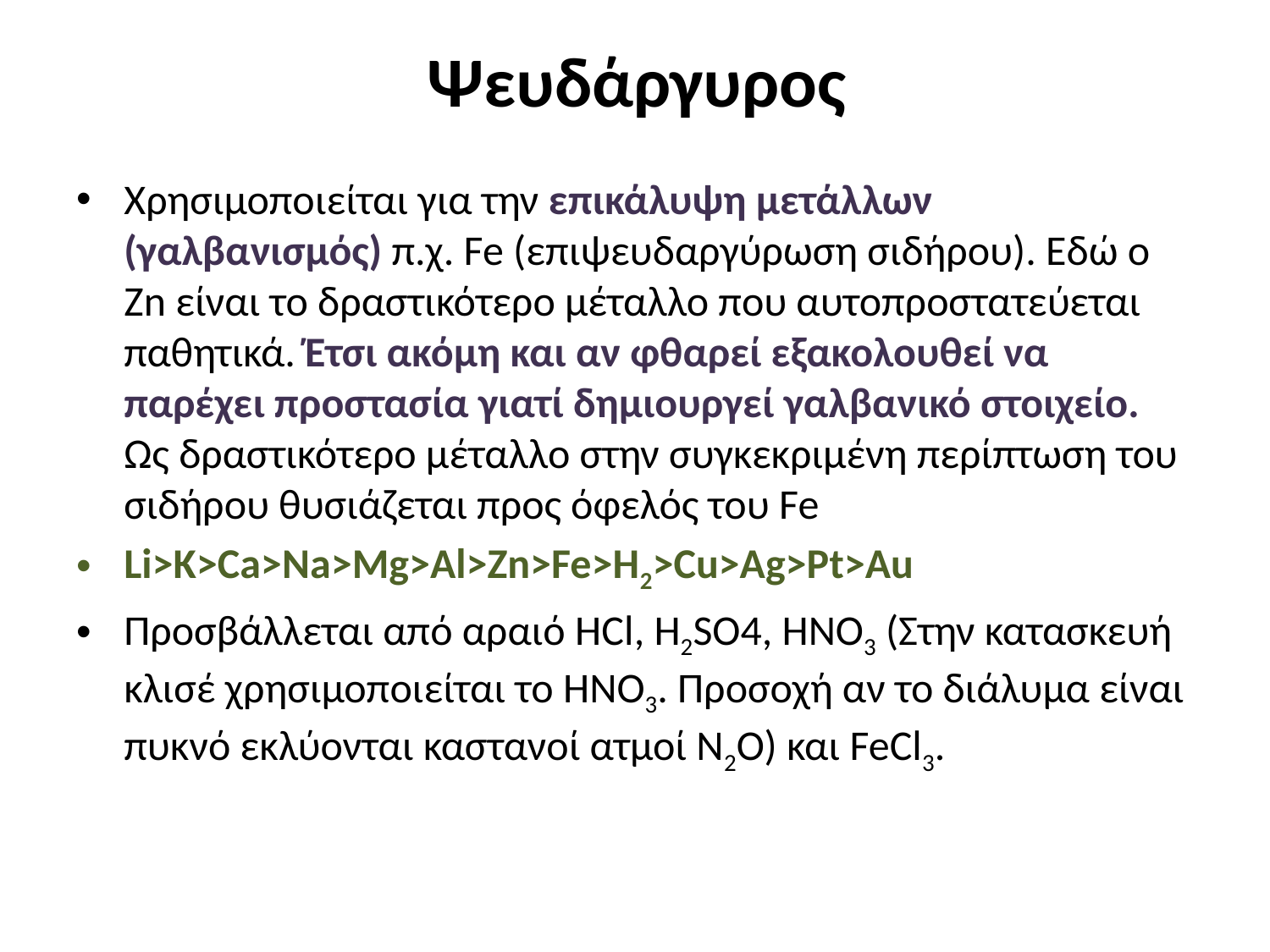

# Ψευδάργυρος
Χρησιμοποιείται για την επικάλυψη μετάλλων (γαλβανισμός) π.χ. Fe (επιψευδαργύρωση σιδήρου). Εδώ ο Zn είναι το δραστικότερο μέταλλο που αυτοπροστατεύεται παθητικά. Έτσι ακόμη και αν φθαρεί εξακολουθεί να παρέχει προστασία γιατί δημιουργεί γαλβανικό στοιχείο. Ως δραστικότερο μέταλλο στην συγκεκριμένη περίπτωση του σιδήρου θυσιάζεται προς όφελός του Fe
Li>K>Ca>Na>Mg>Al>Zn>Fe>H2>Cu>Ag>Pt>Au
Προσβάλλεται από αραιό HCl, H2SO4, HNO3 (Στην κατασκευή κλισέ χρησιμοποιείται το HNO3. Προσοχή αν το διάλυμα είναι πυκνό εκλύονται καστανοί ατμοί Ν2Ο) και FeCl3.